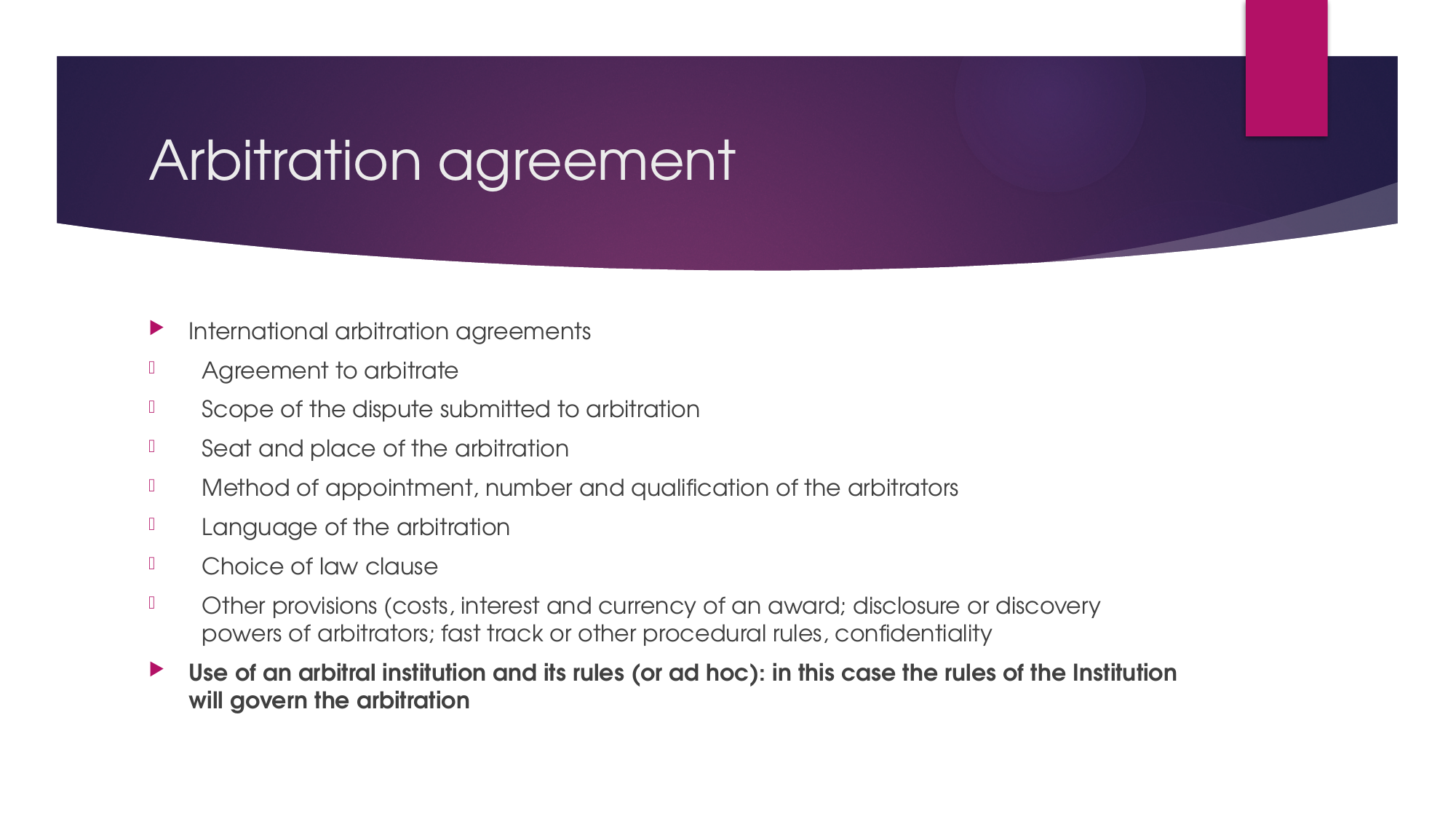

# Arbitration agreement
International arbitration agreements
Agreement to arbitrate
Scope of the dispute submitted to arbitration
Seat and place of the arbitration
Method of appointment, number and qualification of the arbitrators
Language of the arbitration
Choice of law clause
Other provisions (costs, interest and currency of an award; disclosure or discovery powers of arbitrators; fast track or other procedural rules, confidentiality
Use of an arbitral institution and its rules (or ad hoc): in this case the rules of the Institution will govern the arbitration

22/11/17